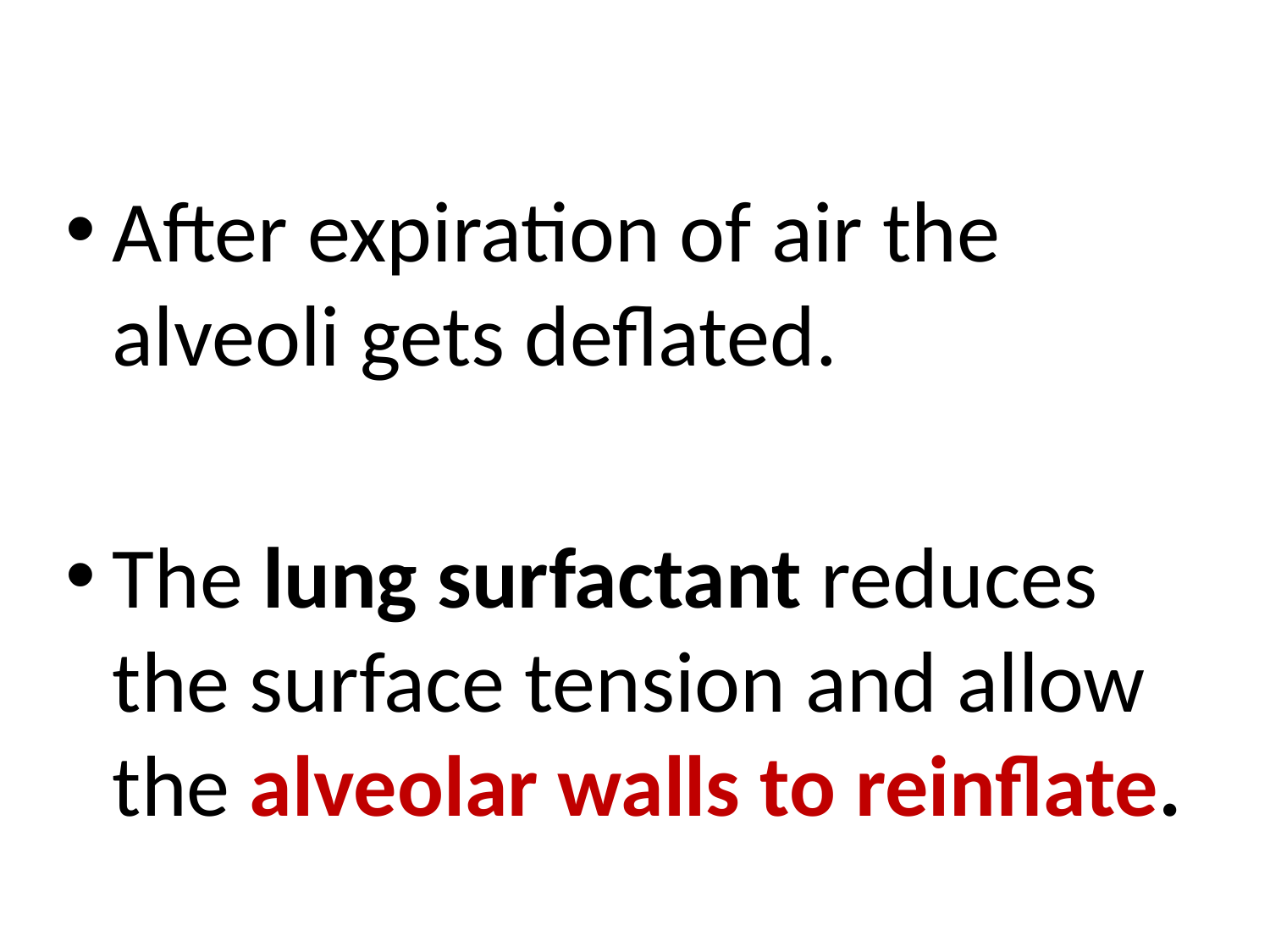

After expiration of air the alveoli gets deflated.

The lung surfactant reduces the surface tension and allow the alveolar walls to reinflate.